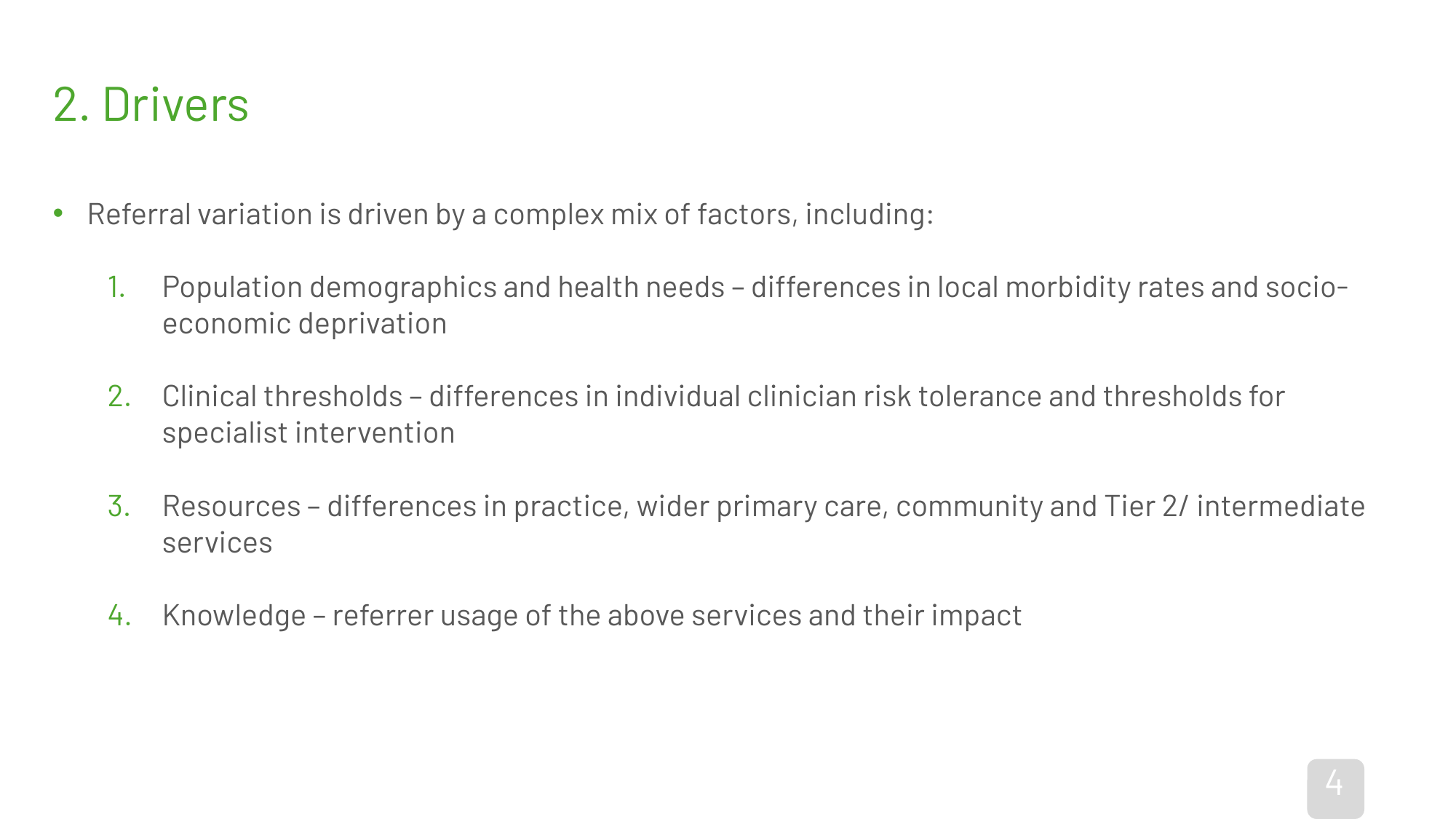

2. Drivers
Referral variation is driven by a complex mix of factors, including:

Population demographics and health needs – differences in local morbidity rates and socio-economic deprivation

Clinical thresholds – differences in individual clinician risk tolerance and thresholds for specialist intervention

Resources – differences in practice, wider primary care, community and Tier 2/ intermediate services

Knowledge – referrer usage of the above services and their impact
4